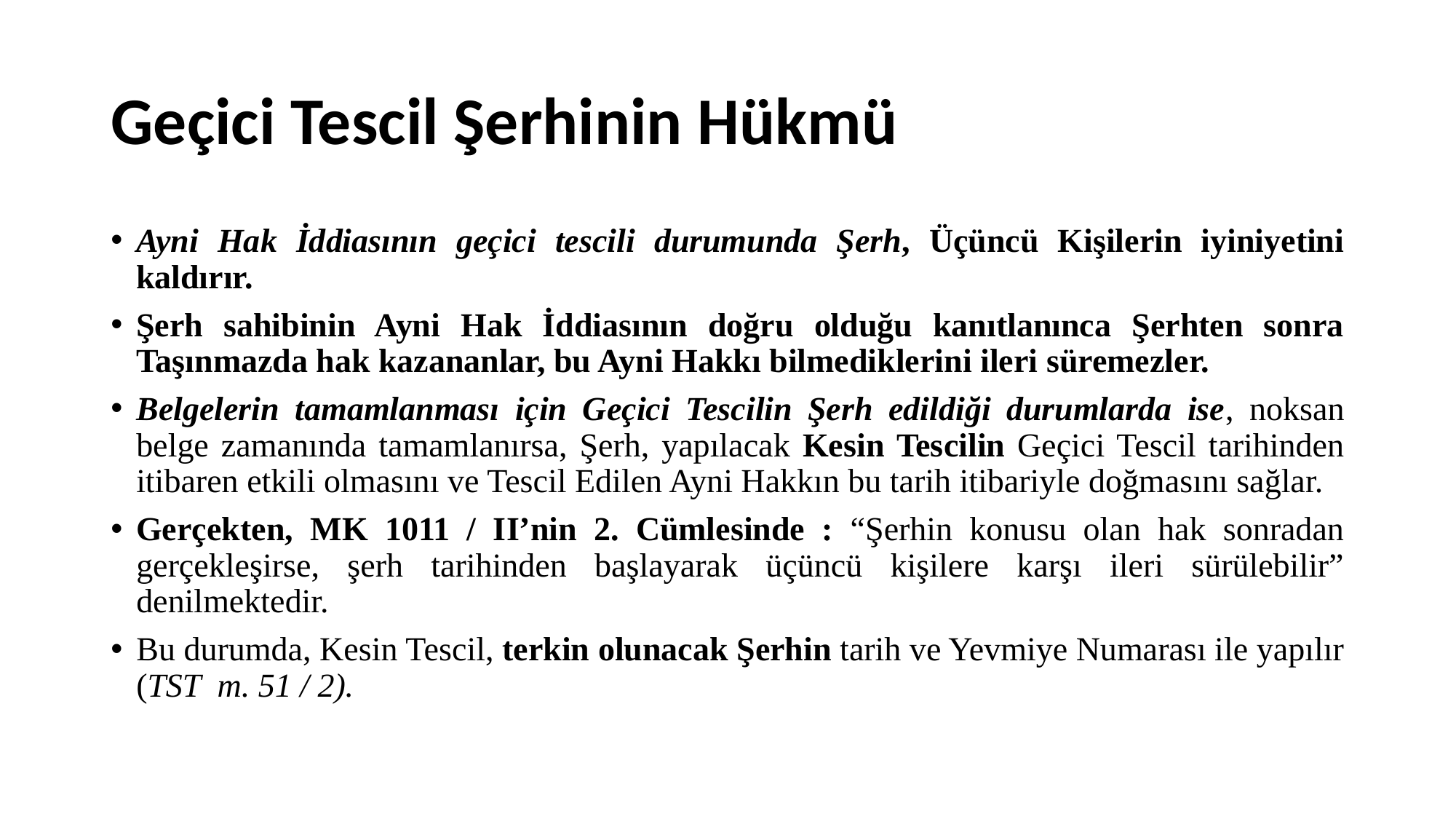

# Geçici Tescil Şerhinin Hükmü
Ayni Hak İddiasının geçici tescili durumunda Şerh, Üçüncü Kişilerin iyiniyetini kaldırır.
Şerh sahibinin Ayni Hak İddiasının doğru olduğu kanıtlanınca Şerhten sonra Taşınmazda hak kazananlar, bu Ayni Hakkı bilmediklerini ileri süremezler.
Belgelerin tamamlanması için Geçici Tescilin Şerh edildiği durumlarda ise, noksan belge zamanında tamamlanırsa, Şerh, yapılacak Kesin Tescilin Geçici Tescil tarihinden itibaren etkili olmasını ve Tescil Edilen Ayni Hakkın bu tarih itibariyle doğmasını sağlar.
Gerçekten, MK 1011 / II’nin 2. Cümlesinde : “Şerhin konusu olan hak sonradan gerçekleşirse, şerh tarihinden başlayarak üçüncü kişilere karşı ileri sürülebilir” denilmektedir.
Bu durumda, Kesin Tescil, terkin olunacak Şerhin tarih ve Yevmiye Numarası ile yapılır (TST  m. 51 / 2).